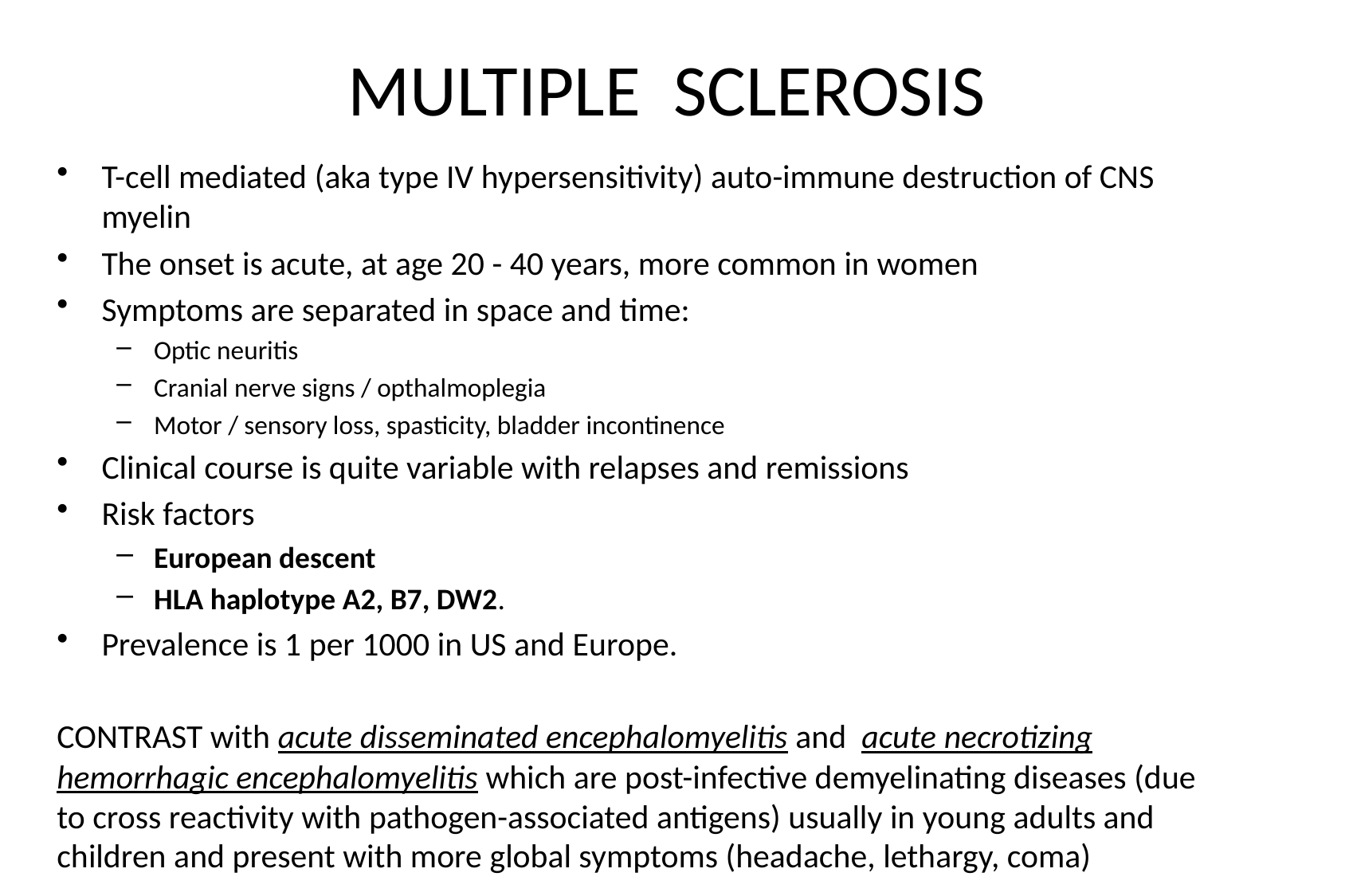

# MULTIPLE  SCLEROSIS
T-cell mediated (aka type IV hypersensitivity) auto-immune destruction of CNS myelin
The onset is acute, at age 20 - 40 years, more common in women
Symptoms are separated in space and time:
Optic neuritis
Cranial nerve signs / opthalmoplegia
Motor / sensory loss, spasticity, bladder incontinence
Clinical course is quite variable with relapses and remissions
Risk factors
European descent
HLA haplotype A2, B7, DW2.
Prevalence is 1 per 1000 in US and Europe.

CONTRAST with acute disseminated encephalomyelitis and  acute necrotizing hemorrhagic encephalomyelitis which are post-infective demyelinating diseases (due to cross reactivity with pathogen-associated antigens) usually in young adults and children and present with more global symptoms (headache, lethargy, coma)